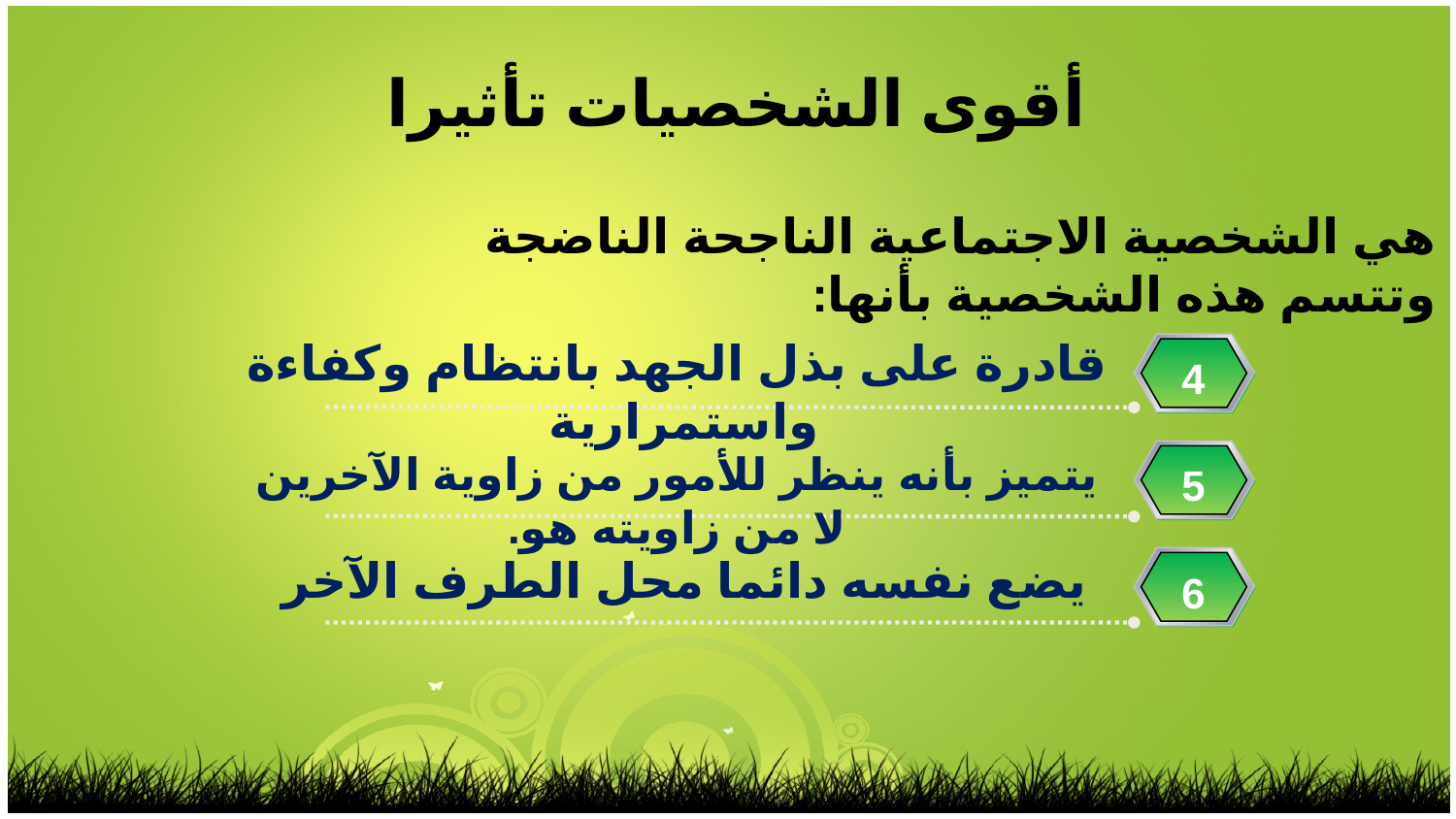

أقوى الشخصيات تأثيرا
هي الشخصية الاجتماعية الناجحة الناضجة وتتسم هذه الشخصية بأنها:
قادرة على بذل الجهد بانتظام وكفاءة واستمرارية

4

يتميز بأنه ينظر للأمور من زاوية الآخرين لا من زاويته هو.

5

يضع نفسه دائما محل الطرف الآخر

6